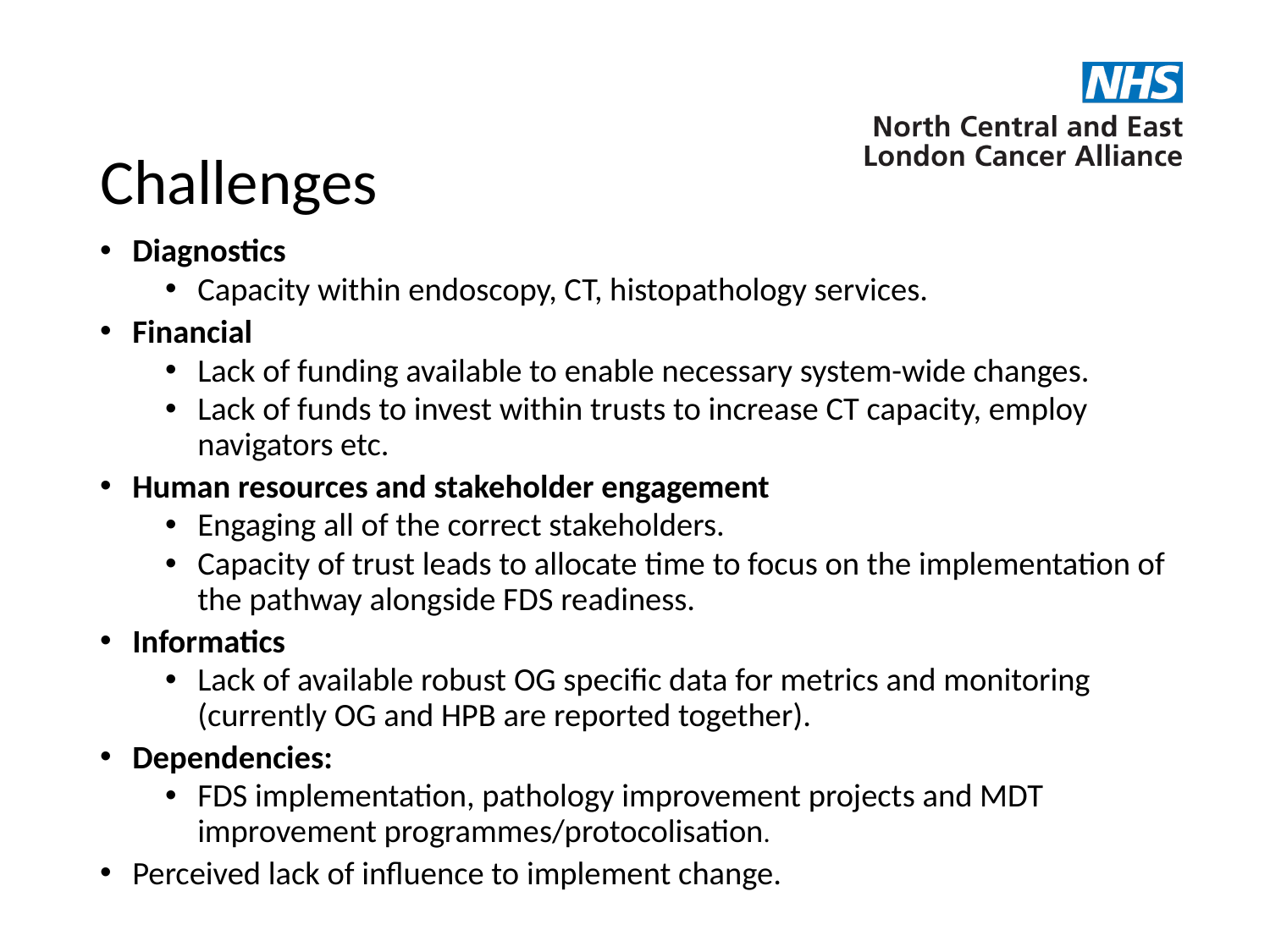

# Challenges
Diagnostics
Capacity within endoscopy, CT, histopathology services.
Financial
Lack of funding available to enable necessary system-wide changes.
Lack of funds to invest within trusts to increase CT capacity, employ navigators etc.
Human resources and stakeholder engagement
Engaging all of the correct stakeholders.
Capacity of trust leads to allocate time to focus on the implementation of the pathway alongside FDS readiness.
Informatics
Lack of available robust OG specific data for metrics and monitoring (currently OG and HPB are reported together).
Dependencies:
FDS implementation, pathology improvement projects and MDT improvement programmes/protocolisation.
Perceived lack of influence to implement change.